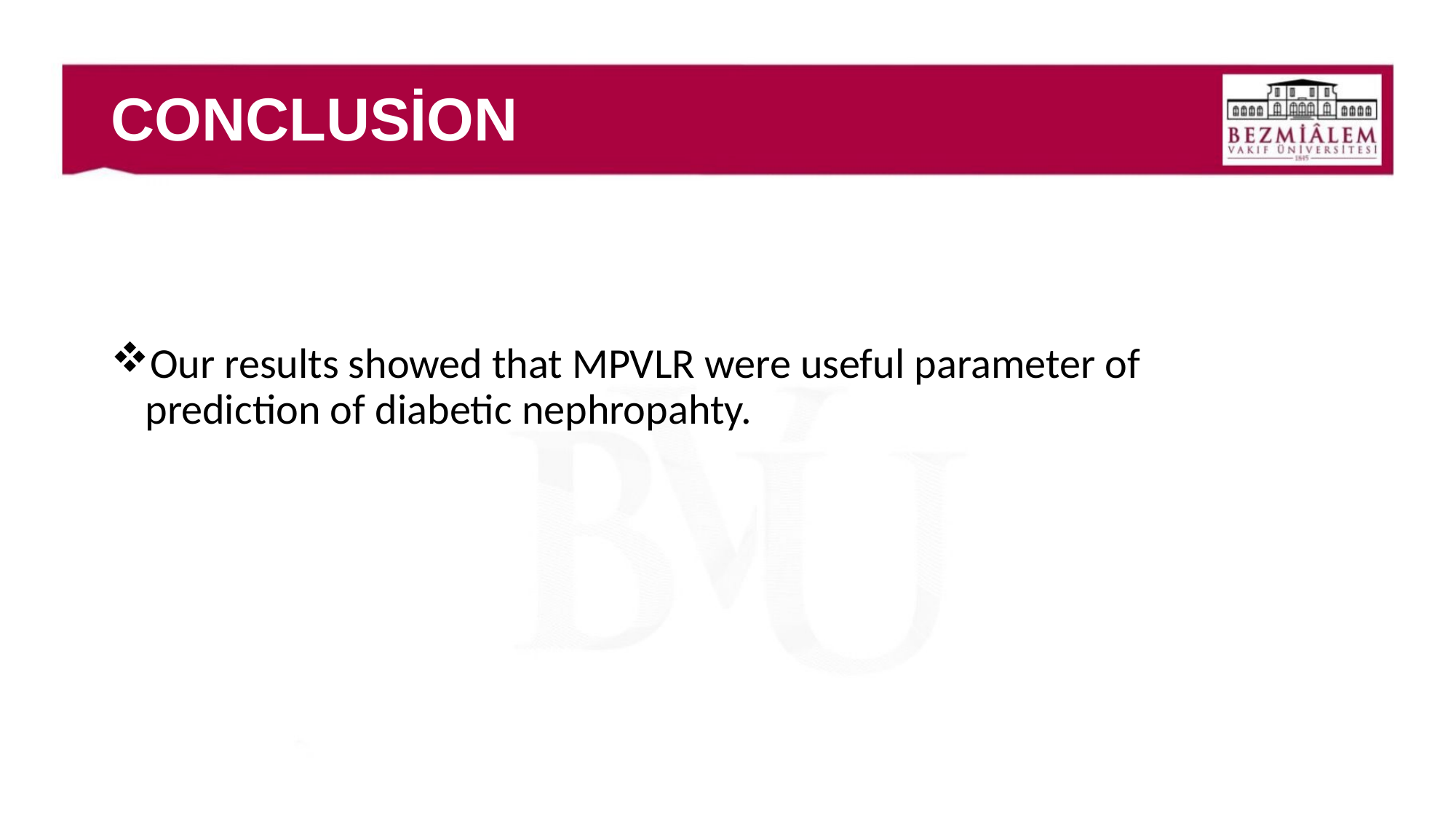

# CONCLUSİON
Our results showed that MPVLR were useful parameter of prediction of diabetic nephropahty.